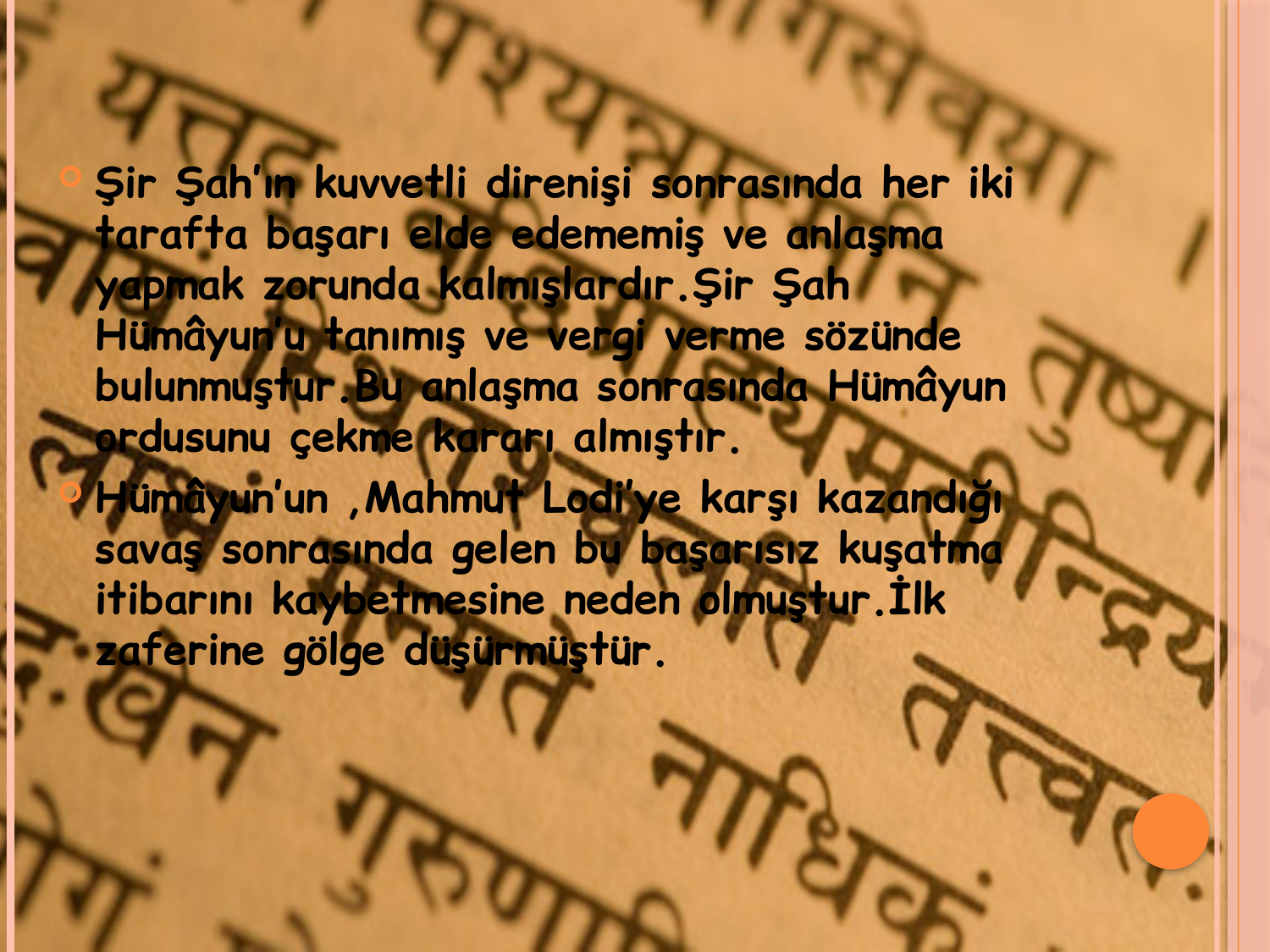

Şir Şah’ın kuvvetli direnişi sonrasında her iki tarafta başarı elde edememiş ve anlaşma yapmak zorunda kalmışlardır.Şir Şah Hümâyun’u tanımış ve vergi verme sözünde bulunmuştur.Bu anlaşma sonrasında Hümâyun ordusunu çekme kararı almıştır.
Hümâyun’un ,Mahmut Lodi’ye karşı kazandığı savaş sonrasında gelen bu başarısız kuşatma itibarını kaybetmesine neden olmuştur.İlk zaferine gölge düşürmüştür.